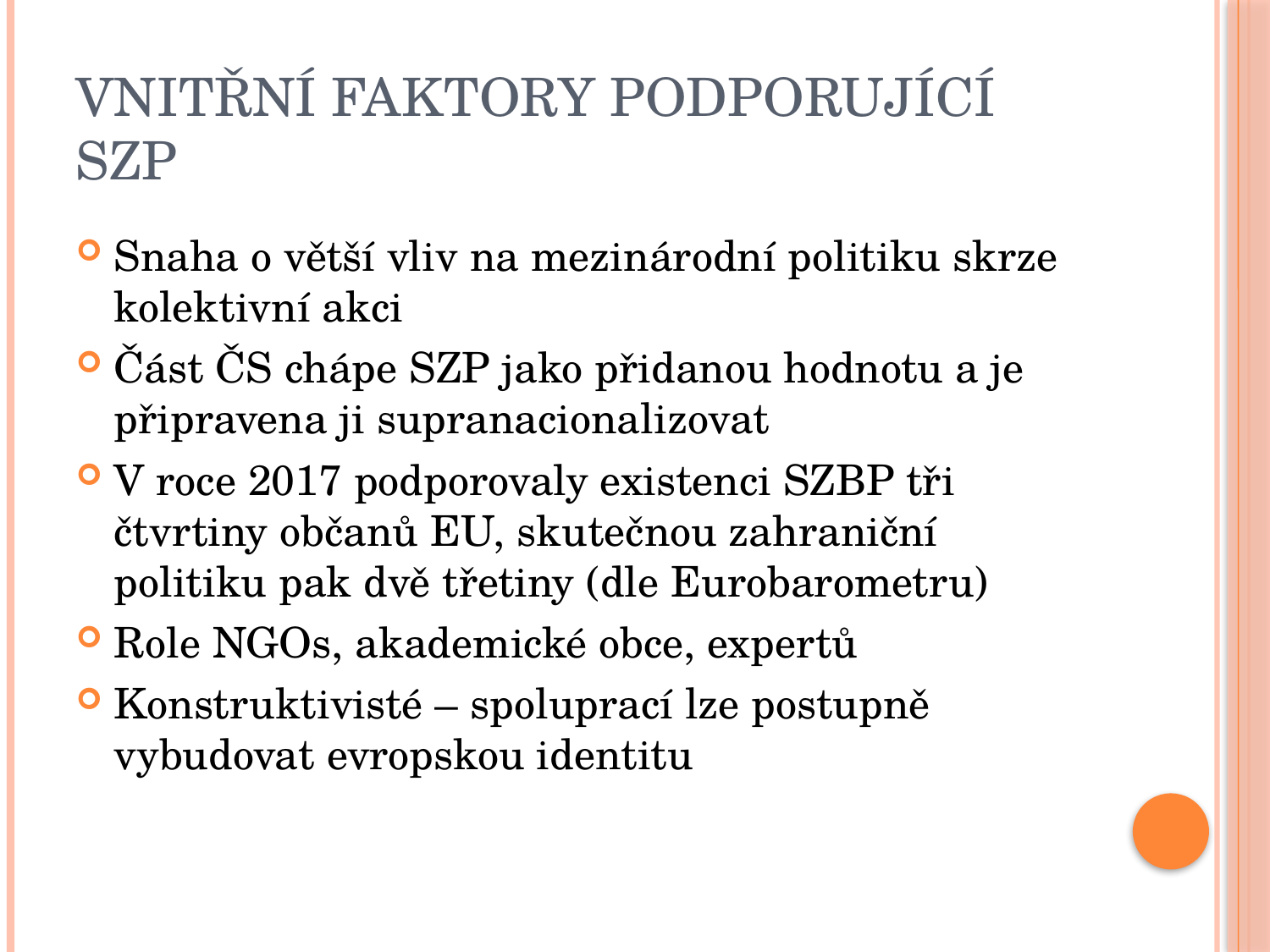

# Vnitřní faktory podporující SZP
Snaha o větší vliv na mezinárodní politiku skrze kolektivní akci
Část ČS chápe SZP jako přidanou hodnotu a je připravena ji supranacionalizovat
V roce 2017 podporovaly existenci SZBP tři čtvrtiny občanů EU, skutečnou zahraniční politiku pak dvě třetiny (dle Eurobarometru)
Role NGOs, akademické obce, expertů
Konstruktivisté – spoluprací lze postupně vybudovat evropskou identitu